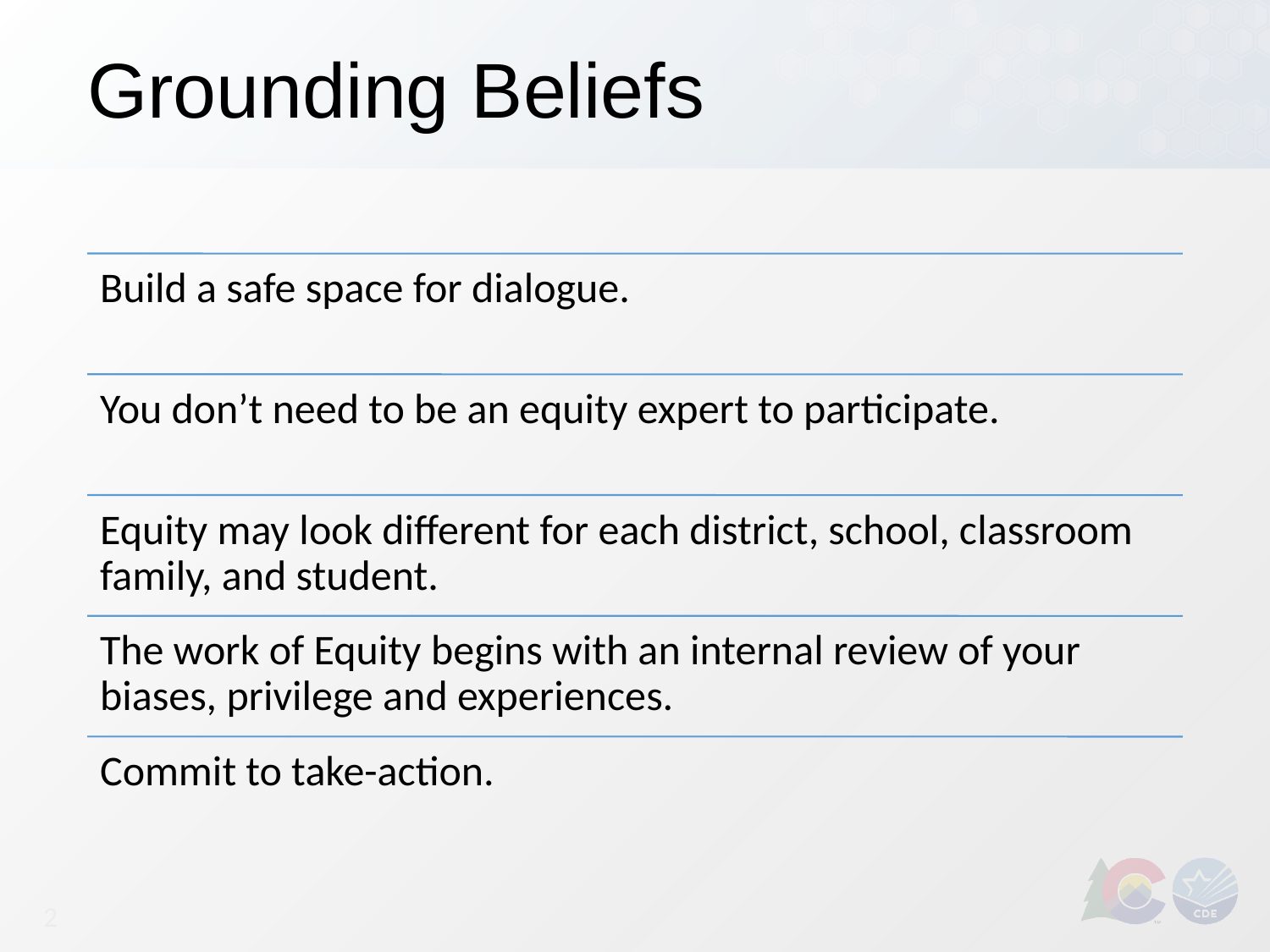

# Grounding Beliefs
Build a safe space for dialogue.
You don’t need to be an equity expert to participate.
Equity may look different for each district, school, classroom family, and student.
The work of Equity begins with an internal review of your biases, privilege and experiences.
Commit to take-action.
2